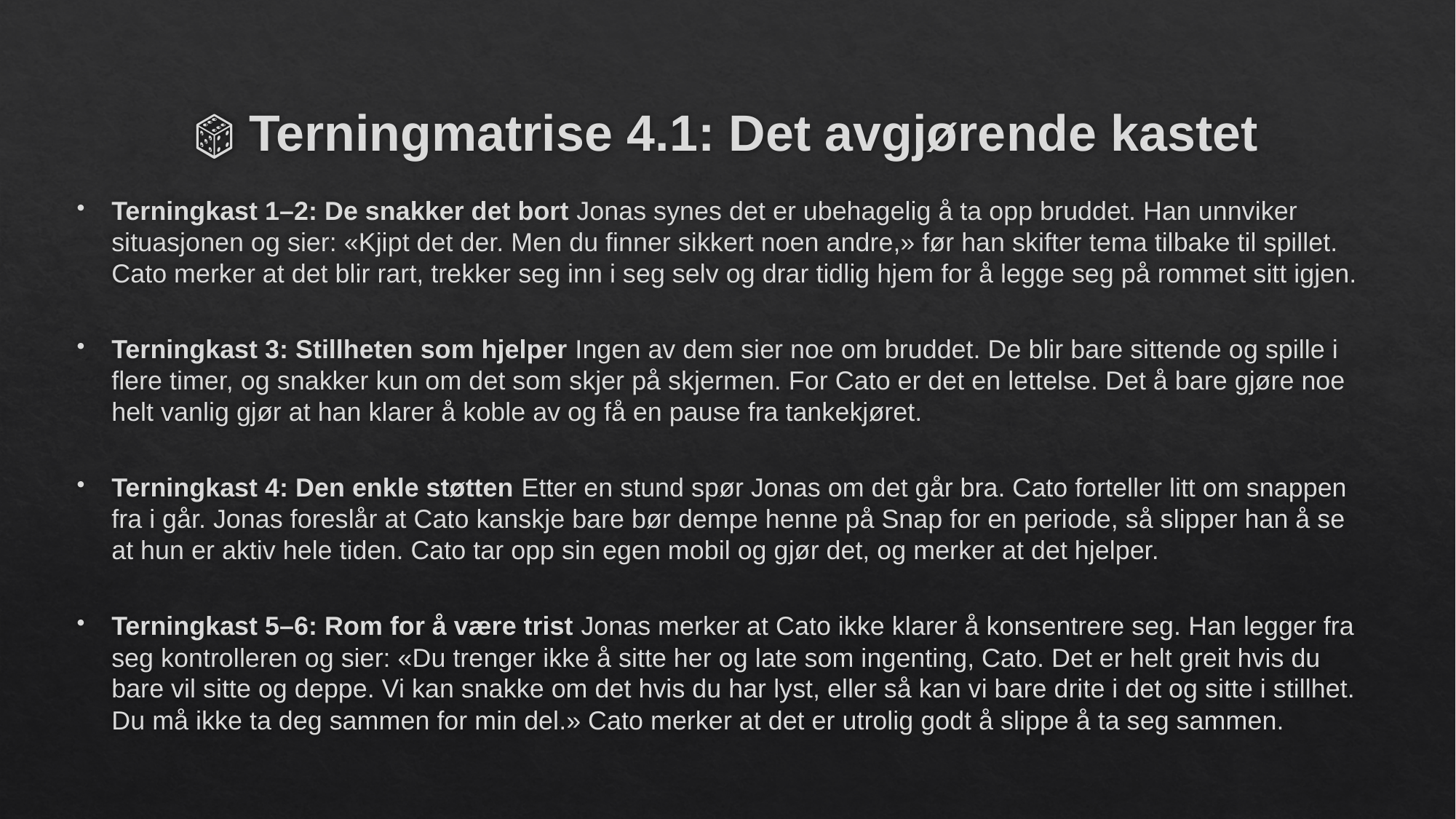

# 🎲 Terningmatrise 4.1: Det avgjørende kastet
Terningkast 1–2: De snakker det bort Jonas synes det er ubehagelig å ta opp bruddet. Han unnviker situasjonen og sier: «Kjipt det der. Men du finner sikkert noen andre,» før han skifter tema tilbake til spillet. Cato merker at det blir rart, trekker seg inn i seg selv og drar tidlig hjem for å legge seg på rommet sitt igjen.
Terningkast 3: Stillheten som hjelper Ingen av dem sier noe om bruddet. De blir bare sittende og spille i flere timer, og snakker kun om det som skjer på skjermen. For Cato er det en lettelse. Det å bare gjøre noe helt vanlig gjør at han klarer å koble av og få en pause fra tankekjøret.
Terningkast 4: Den enkle støtten Etter en stund spør Jonas om det går bra. Cato forteller litt om snappen fra i går. Jonas foreslår at Cato kanskje bare bør dempe henne på Snap for en periode, så slipper han å se at hun er aktiv hele tiden. Cato tar opp sin egen mobil og gjør det, og merker at det hjelper.
Terningkast 5–6: Rom for å være trist Jonas merker at Cato ikke klarer å konsentrere seg. Han legger fra seg kontrolleren og sier: «Du trenger ikke å sitte her og late som ingenting, Cato. Det er helt greit hvis du bare vil sitte og deppe. Vi kan snakke om det hvis du har lyst, eller så kan vi bare drite i det og sitte i stillhet. Du må ikke ta deg sammen for min del.» Cato merker at det er utrolig godt å slippe å ta seg sammen.